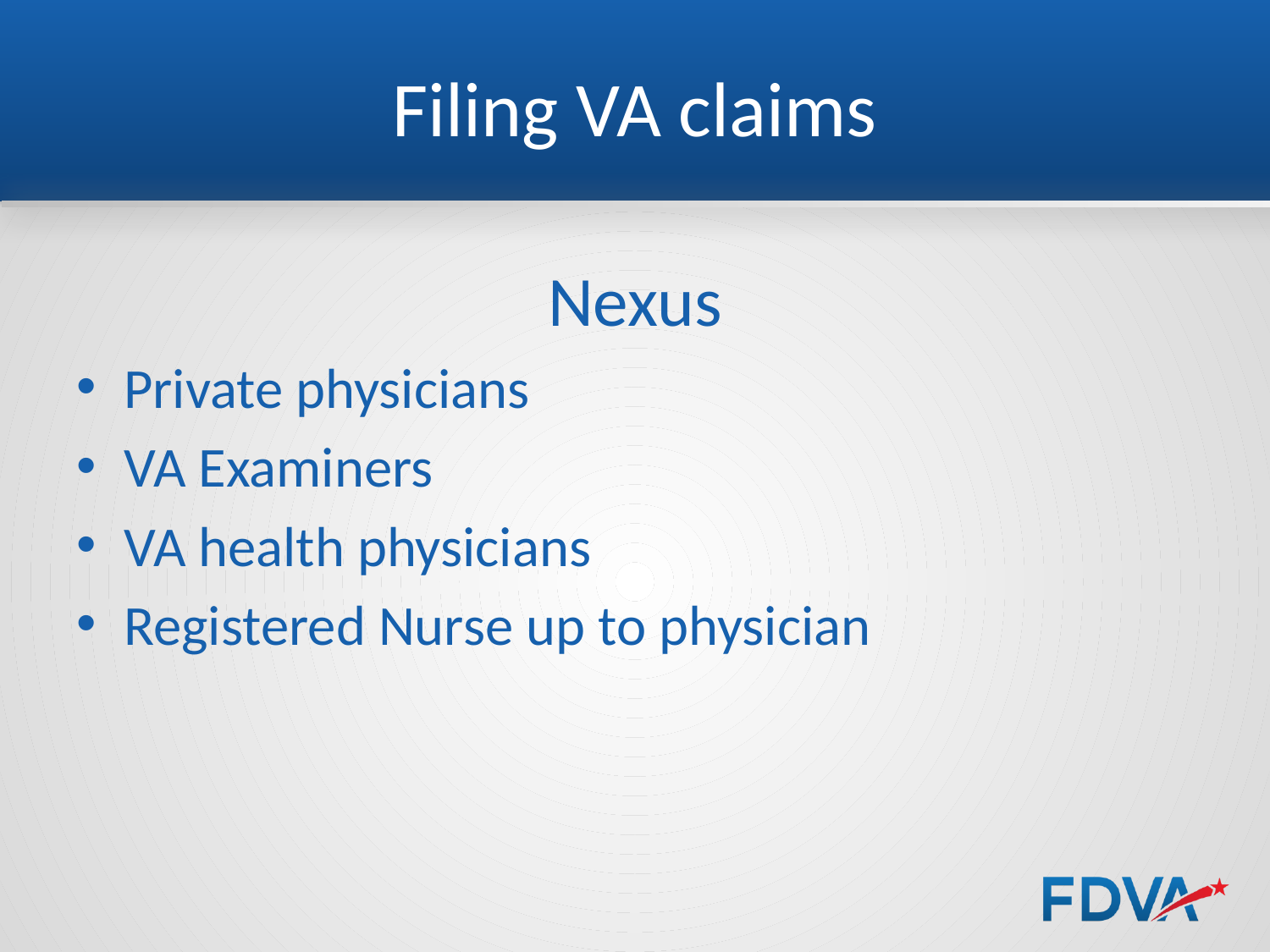

# Filing VA claims
Nexus
Private physicians
VA Examiners
VA health physicians
Registered Nurse up to physician